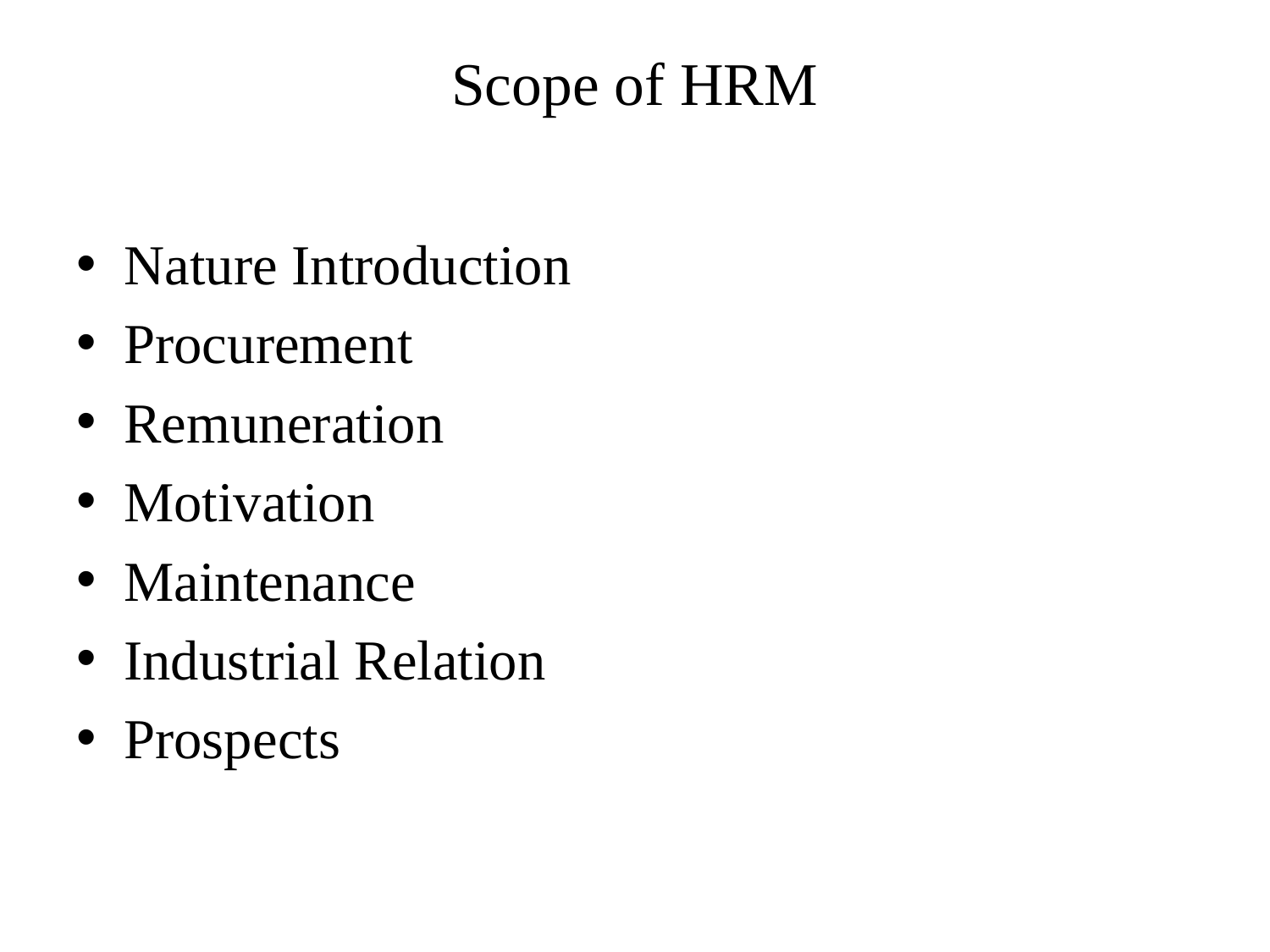

# Scope of HRM
Nature Introduction
Procurement
Remuneration
Motivation
Maintenance
Industrial Relation
Prospects